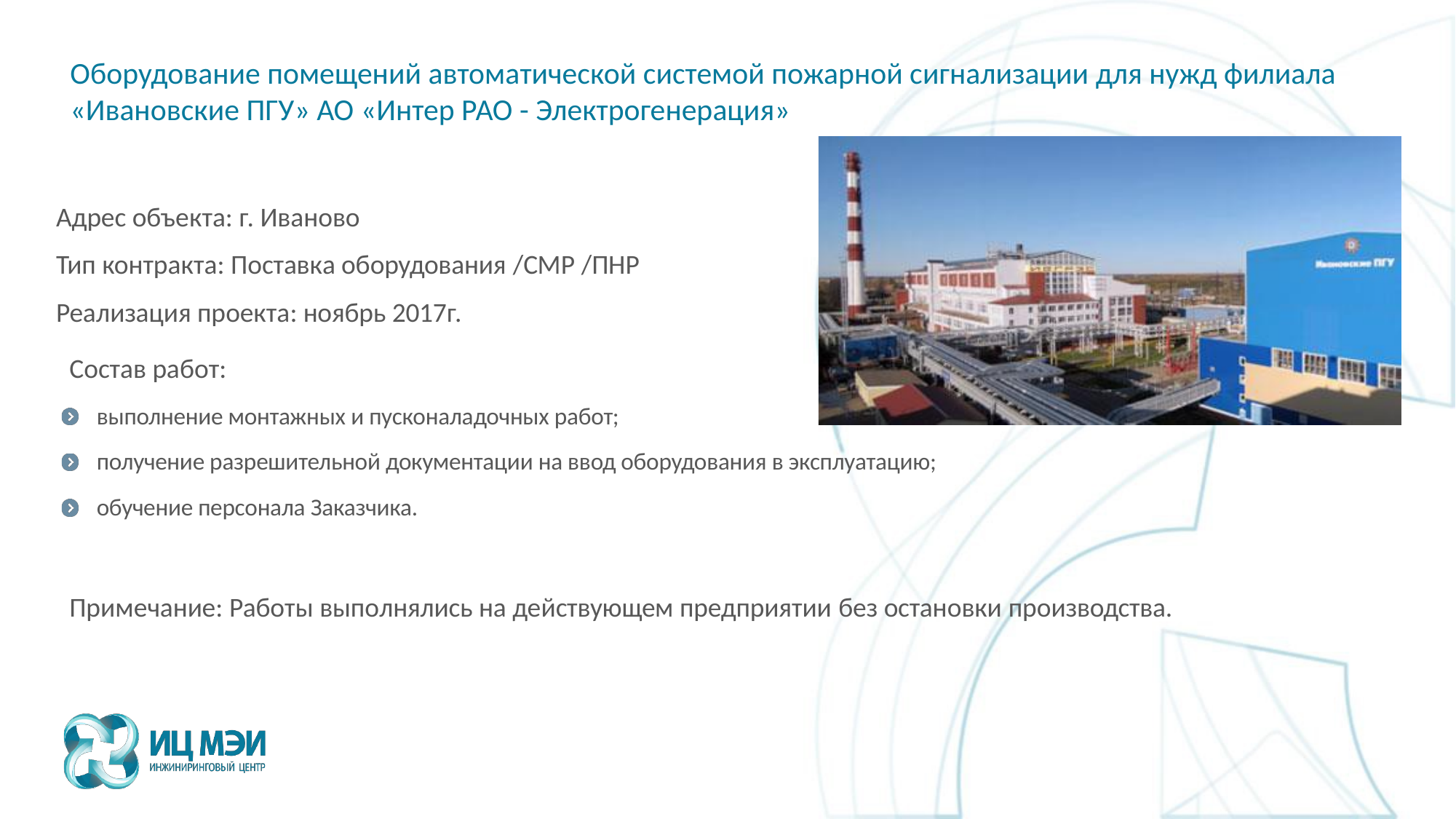

# Оборудование помещений автоматической системой пожарной сигнализации для нужд филиала «Ивановские ПГУ» АО «Интер РАО - Электрогенерация»

Адрес объекта: г. Иваново
Тип контракта: Поставка оборудования /СМР /ПНР
Реализация проекта: ноябрь 2017г.

Состав работ:
выполнение монтажных и пусконаладочных работ;
получение разрешительной документации на ввод оборудования в эксплуатацию;
обучение персонала Заказчика.

Примечание: Работы выполнялись на действующем предприятии без остановки производства.